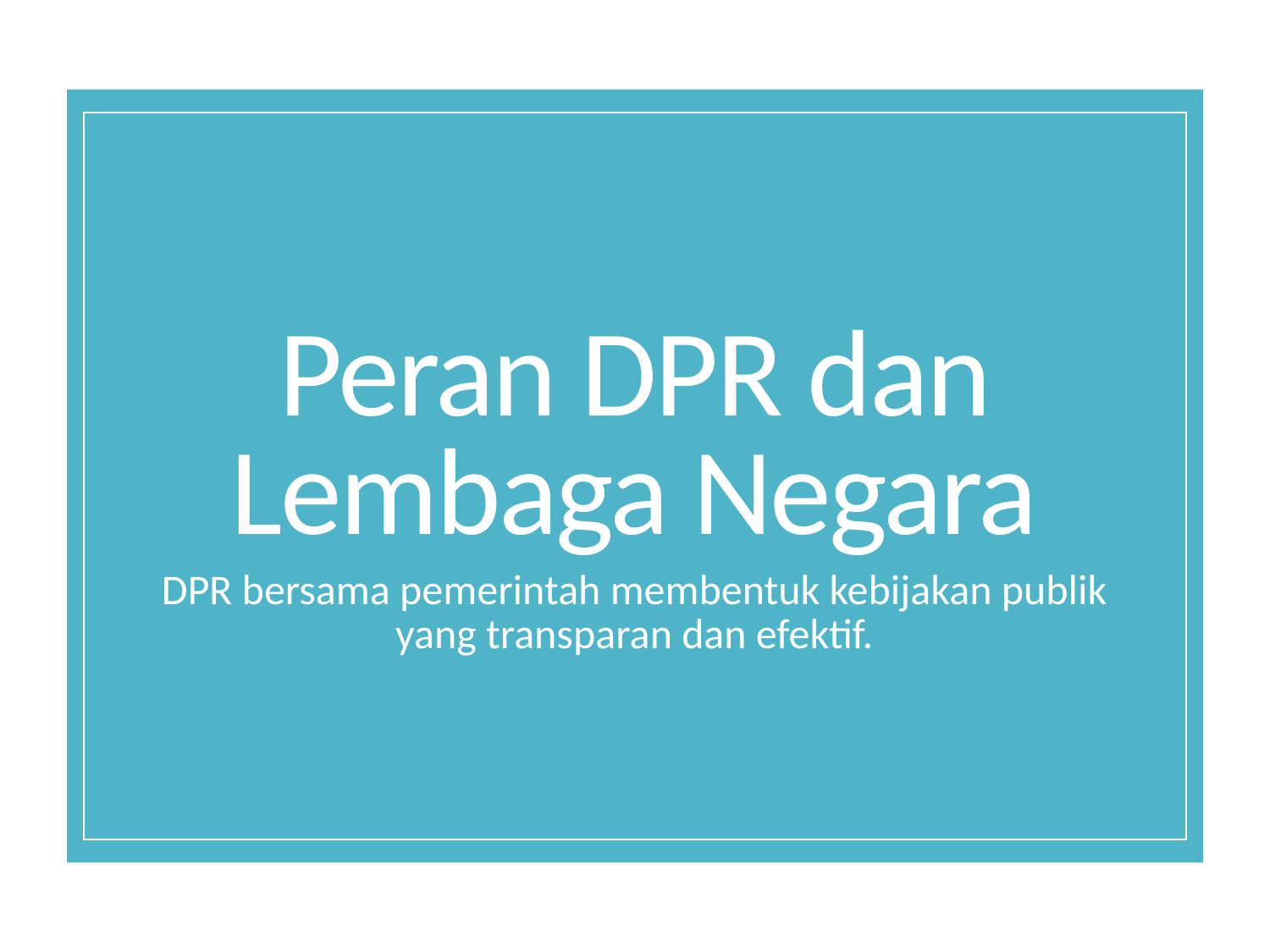

# Peran DPR dan Lembaga Negara
DPR bersama pemerintah membentuk kebijakan publik yang transparan dan efektif.